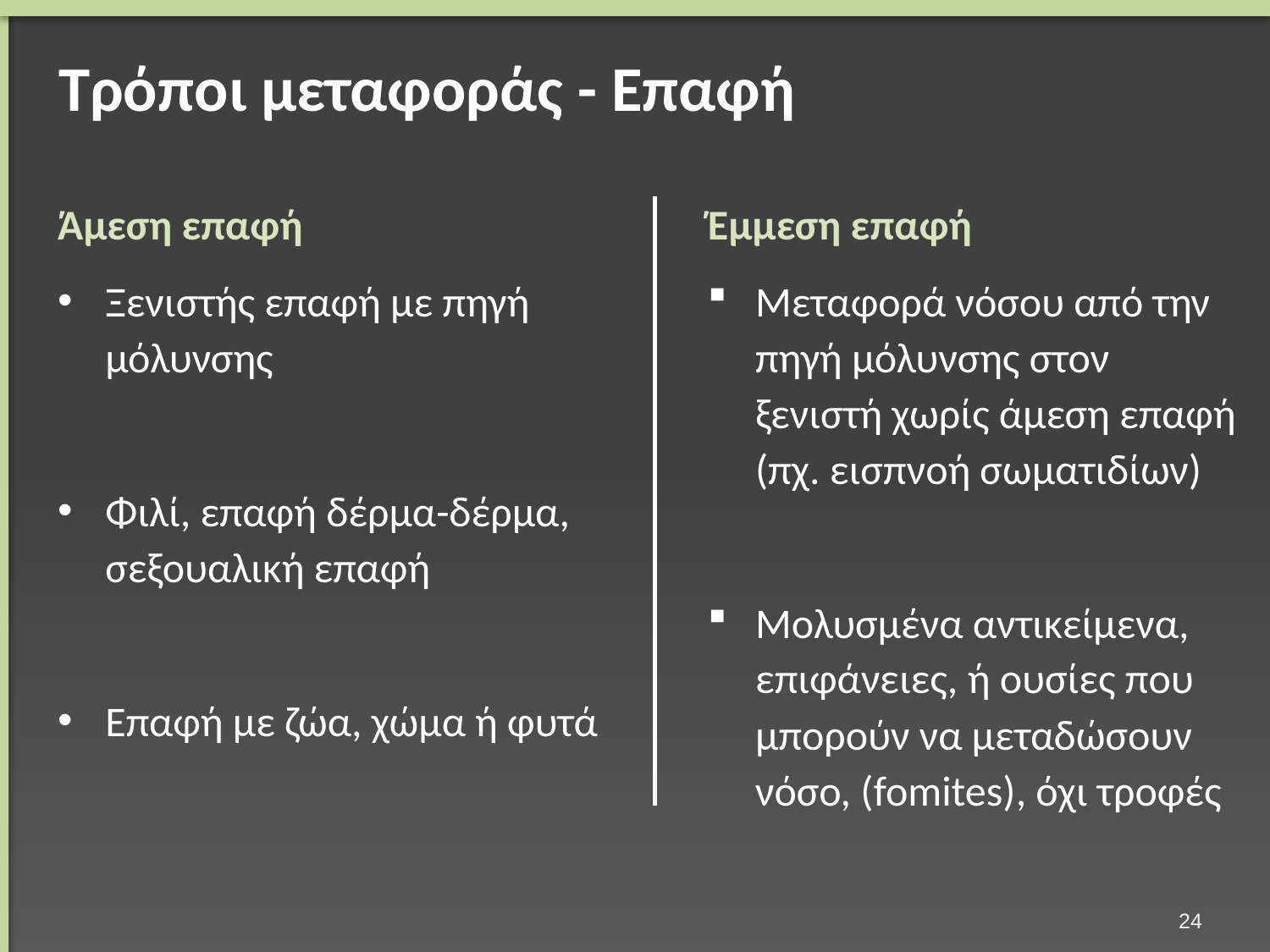

# Τρόποι μεταφοράς - Επαφή
Άμεση επαφή
Ξενιστής επαφή με πηγή μόλυνσης

Φιλί, επαφή δέρμα-δέρμα, σεξουαλική επαφή

Επαφή με ζώα, χώμα ή φυτά

Έμμεση επαφή
Μεταφορά νόσου από την πηγή μόλυνσης στον ξενιστή χωρίς άμεση επαφή (πχ. εισπνοή σωματιδίων)

Μολυσμένα αντικείμενα, επιφάνειες, ή ουσίες που μπορούν να μεταδώσουν νόσο, (fomites), όχι τροφές

24